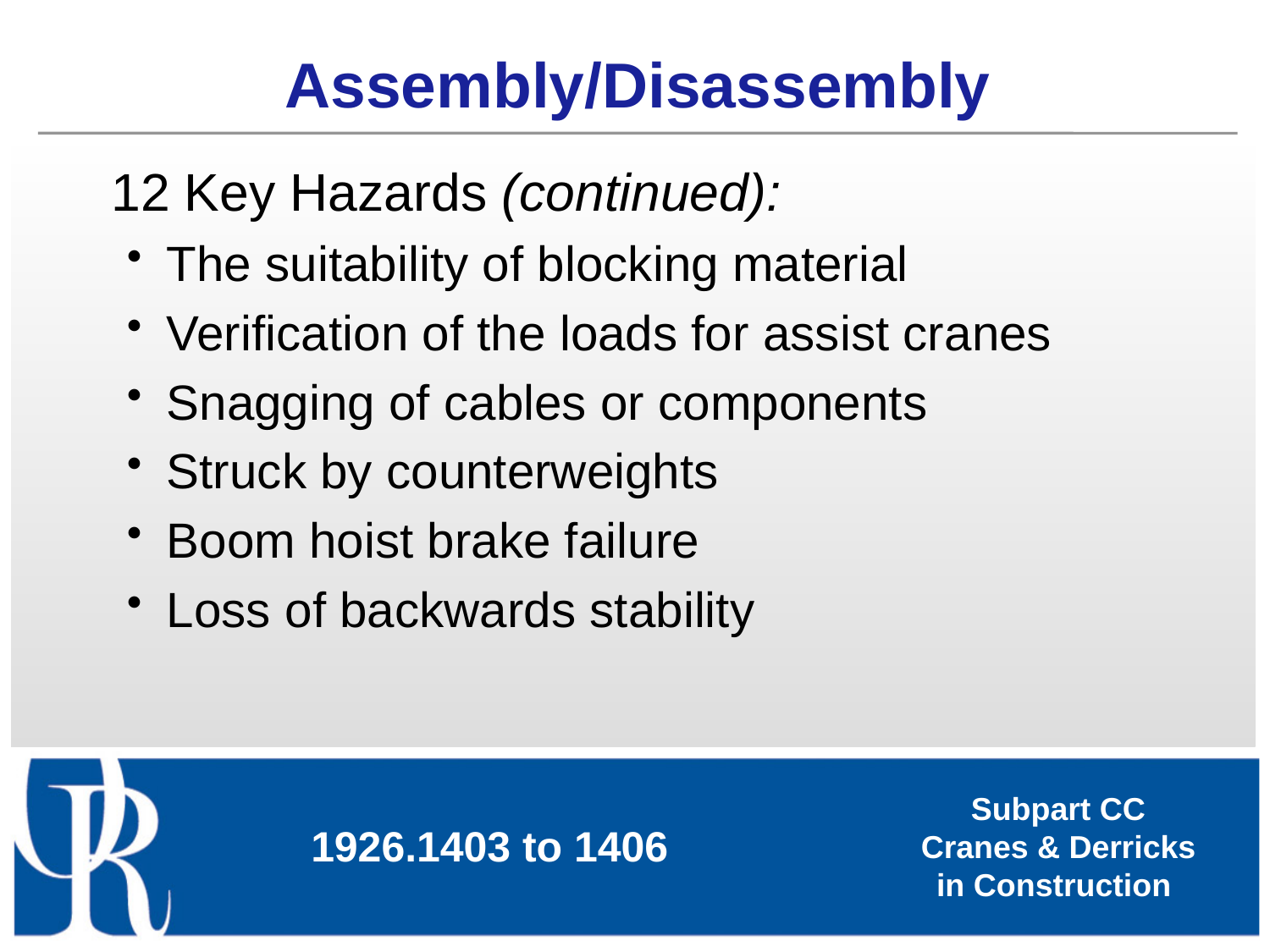

# Assembly/Disassembly
	12 Key Hazards (continued):
The suitability of blocking material
Verification of the loads for assist cranes
Snagging of cables or components
Struck by counterweights
Boom hoist brake failure
Loss of backwards stability

1926.1403 to 1406